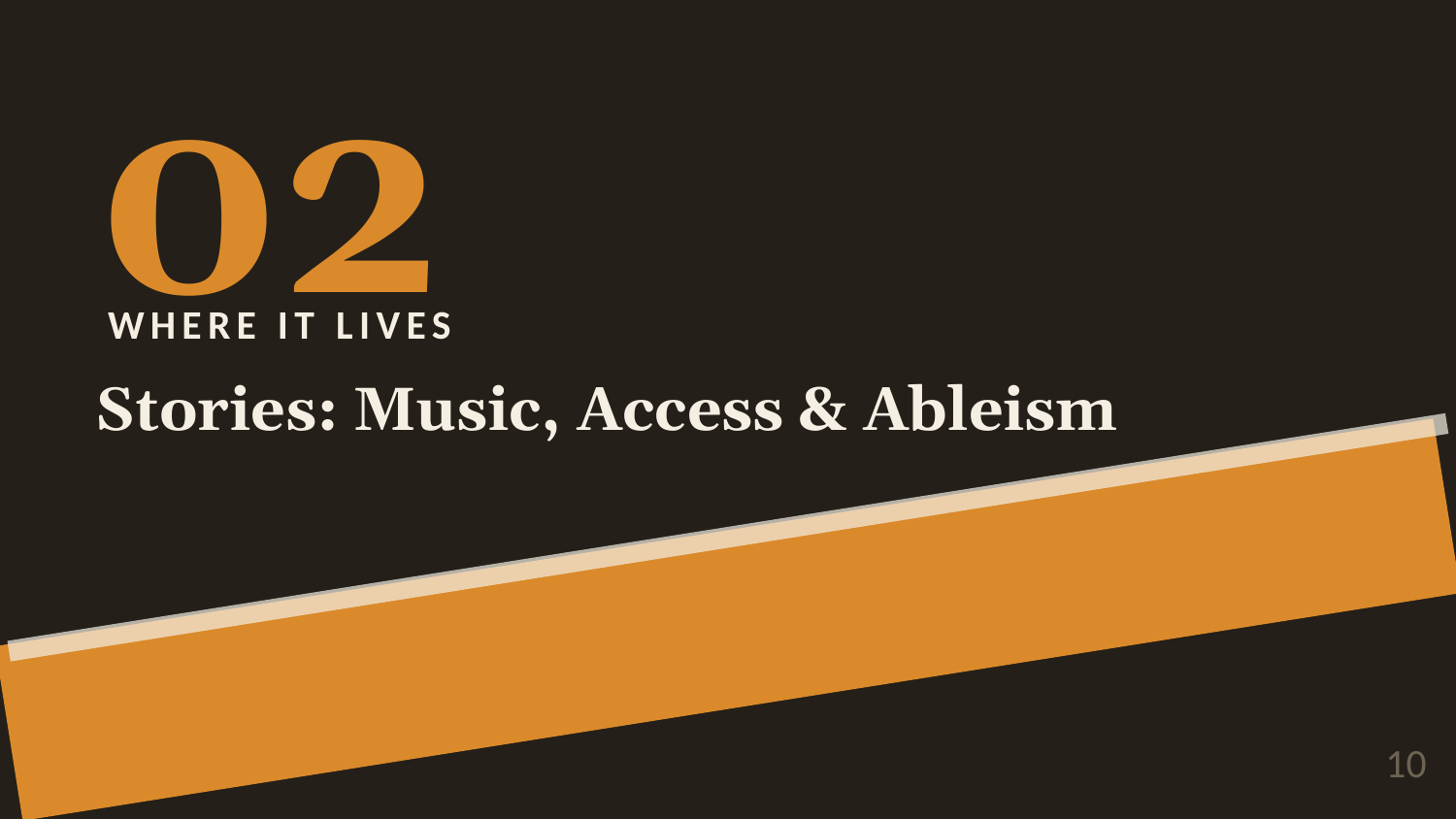

02
WHERE IT LIVES
Stories: Music, Access & Ableism

10